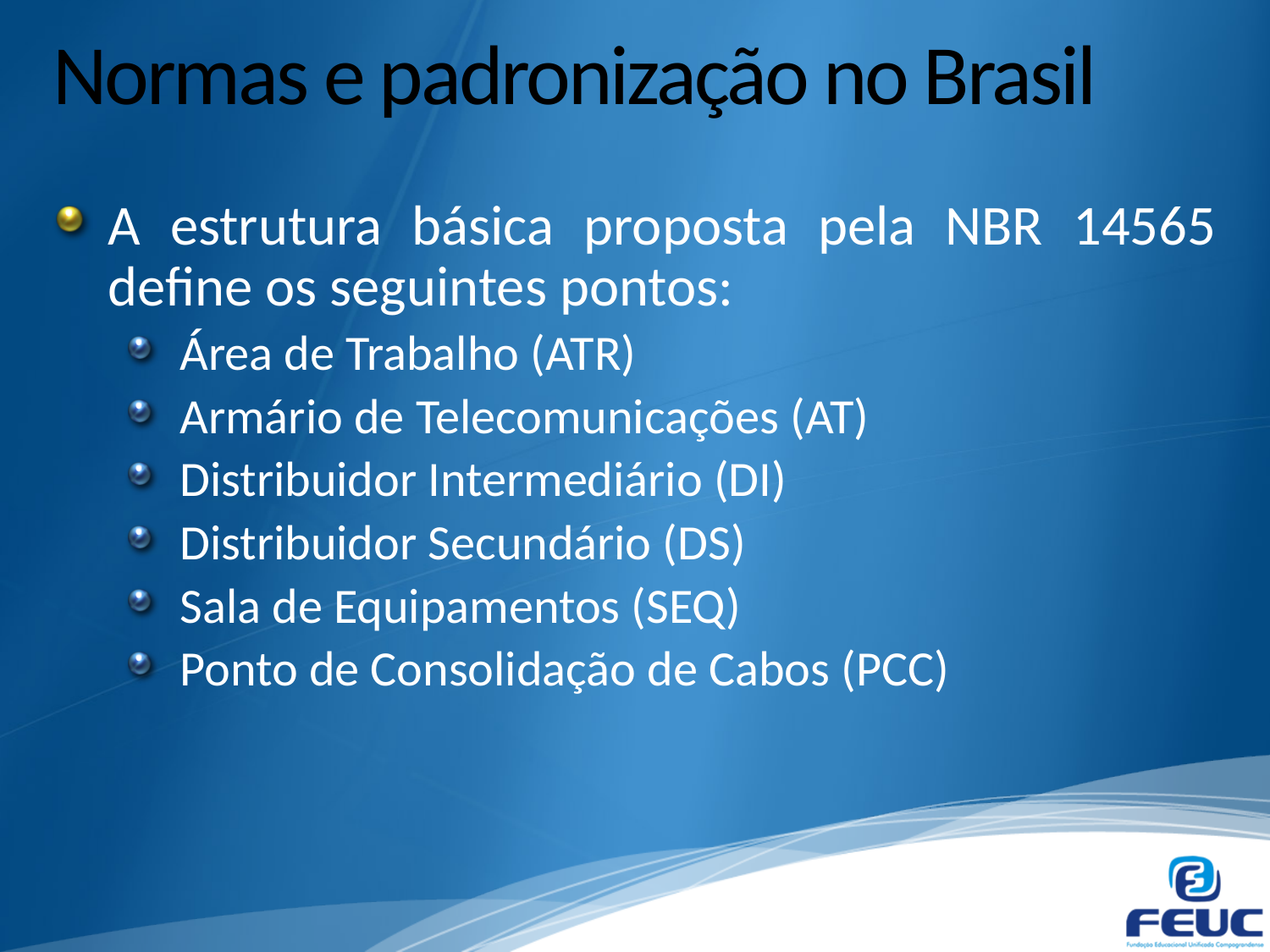

# Normas e padronização no Brasil
A estrutura básica proposta pela NBR 14565 define os seguintes pontos:
Área de Trabalho (ATR)
Armário de Telecomunicações (AT)
Distribuidor Intermediário (DI)
Distribuidor Secundário (DS)
Sala de Equipamentos (SEQ)
Ponto de Consolidação de Cabos (PCC)